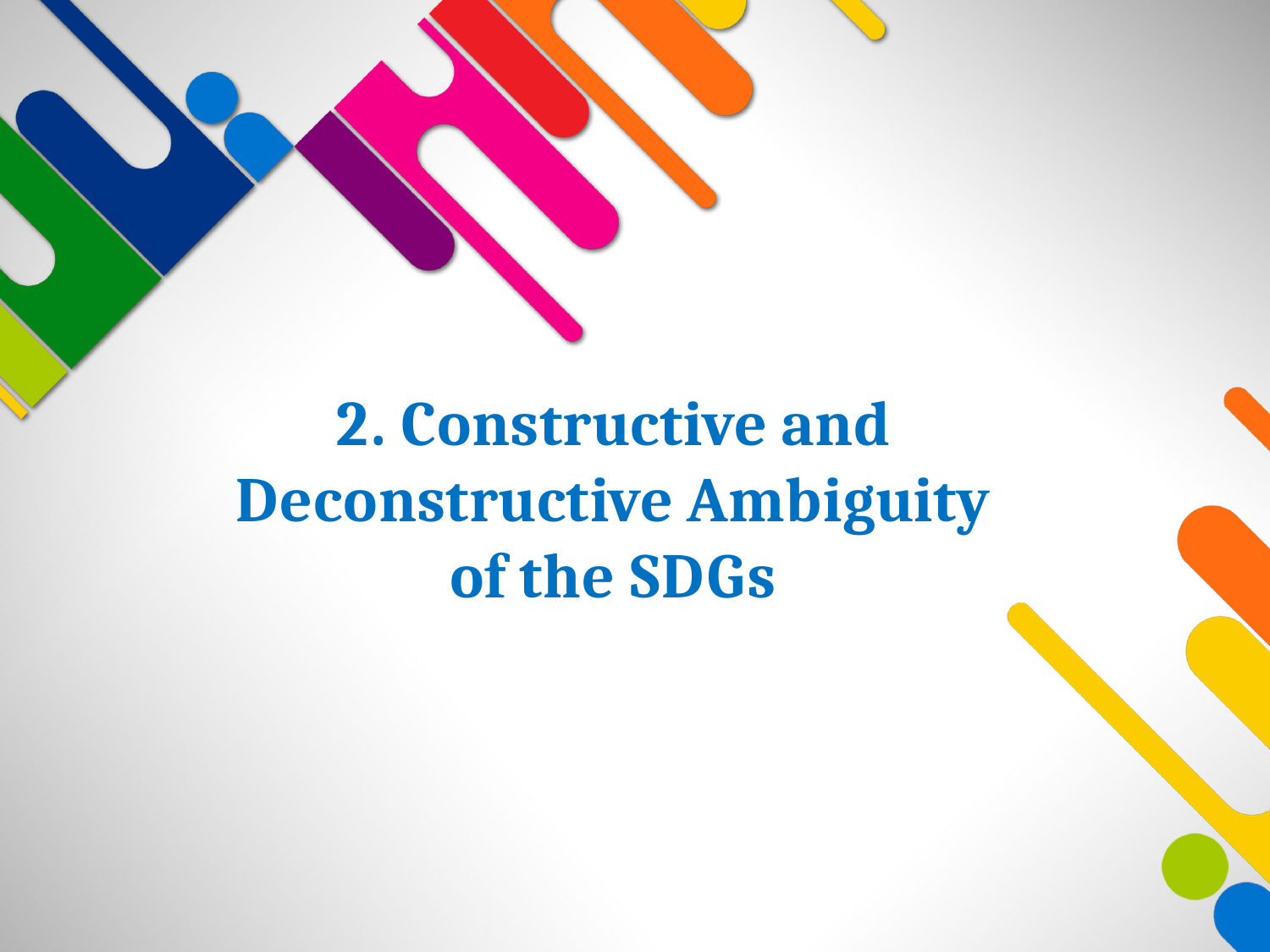

2. Constructive and Deconstructive Ambiguity of the SDGs